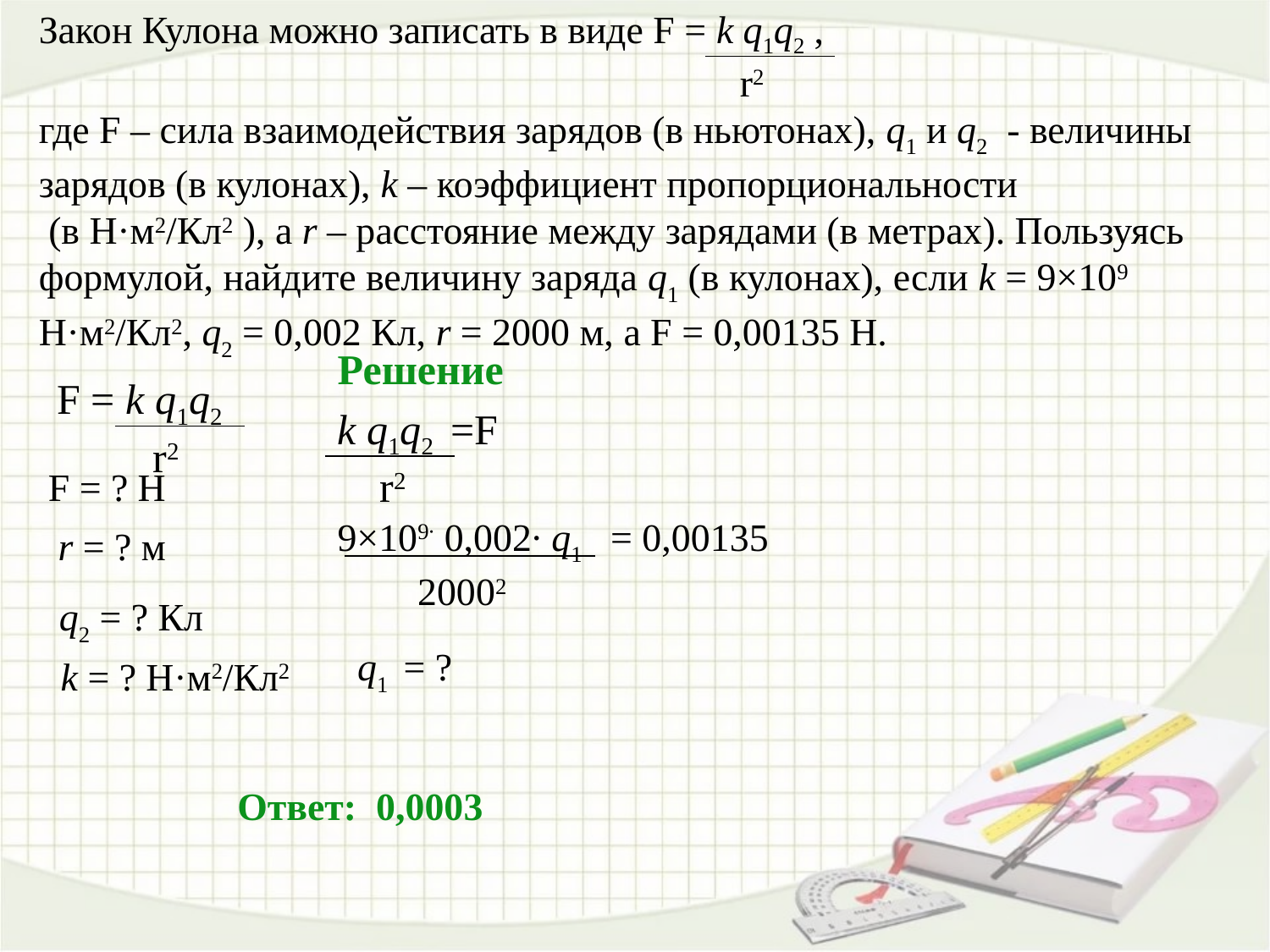

Закон Кулона можно записать в виде F = k q1q2 ,
                                                                        r2
где F – сила взаимодействия зарядов (в ньютонах), q1 и q2  - величины зарядов (в кулонах), k – коэффициент пропорциональности
 (в Н·м2/Кл2 ), а r – расстояние между зарядами (в метрах). Пользуясь формулой, найдите величину заряда q1 (в кулонах), если k = 9×109 Н·м2/Кл2, q2 = 0,002 Кл, r = 2000 м, а F = 0,00135 Н.
Решение
F = k q1q2
         r2

k q1q2  =F
    r2

F = ? Н
9×109∙ 0,002∙ q1     = 0,00135
              20002
r = ? м
q2 = ? Кл
q1  = ?
k = ? Н·м2/Кл2
Ответ:  0,0003